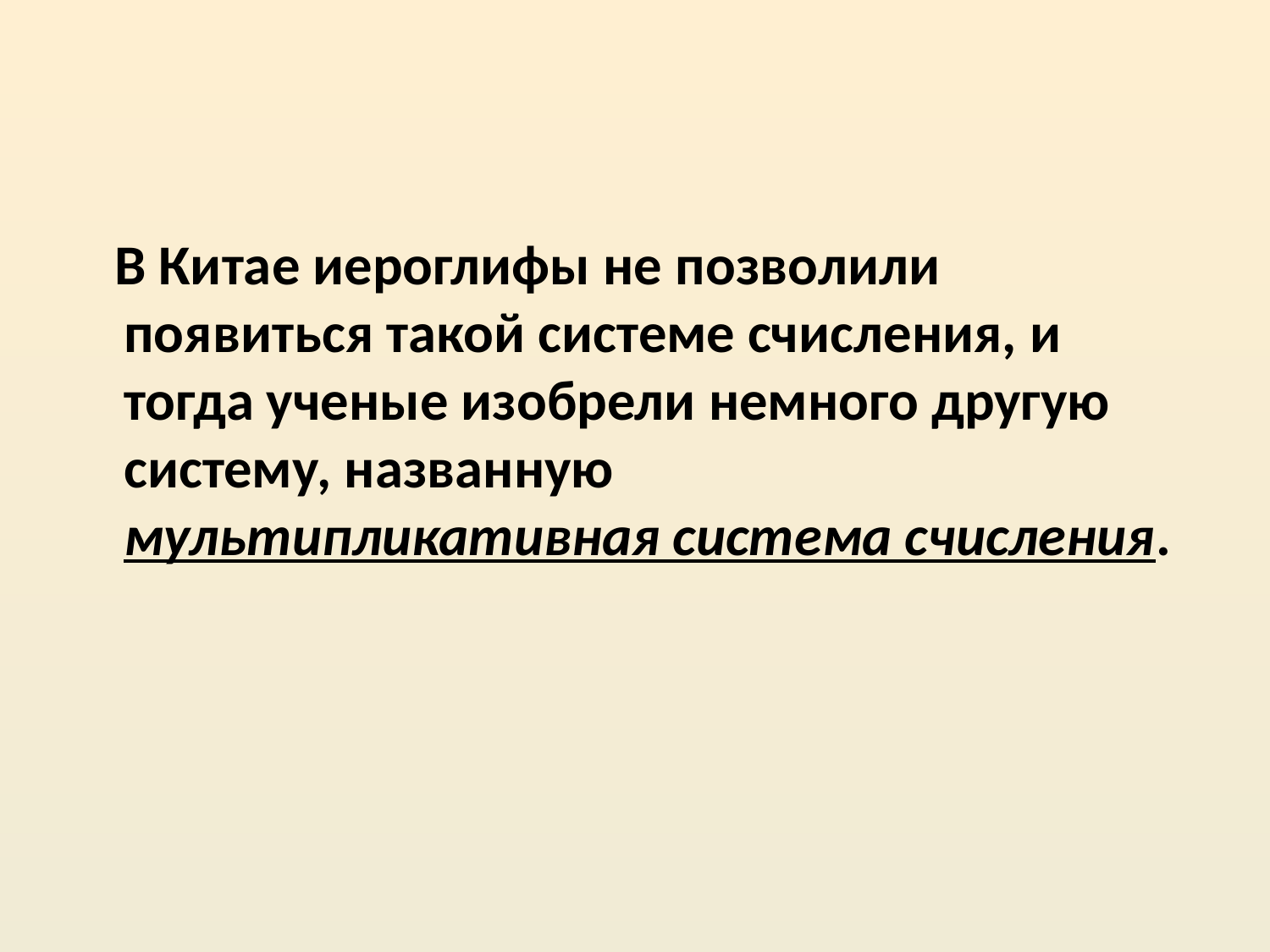

В Китае иероглифы не позволили появиться такой системе счисления, и тогда ученые изобрели немного другую систему, названную мультипликативная система счисления.